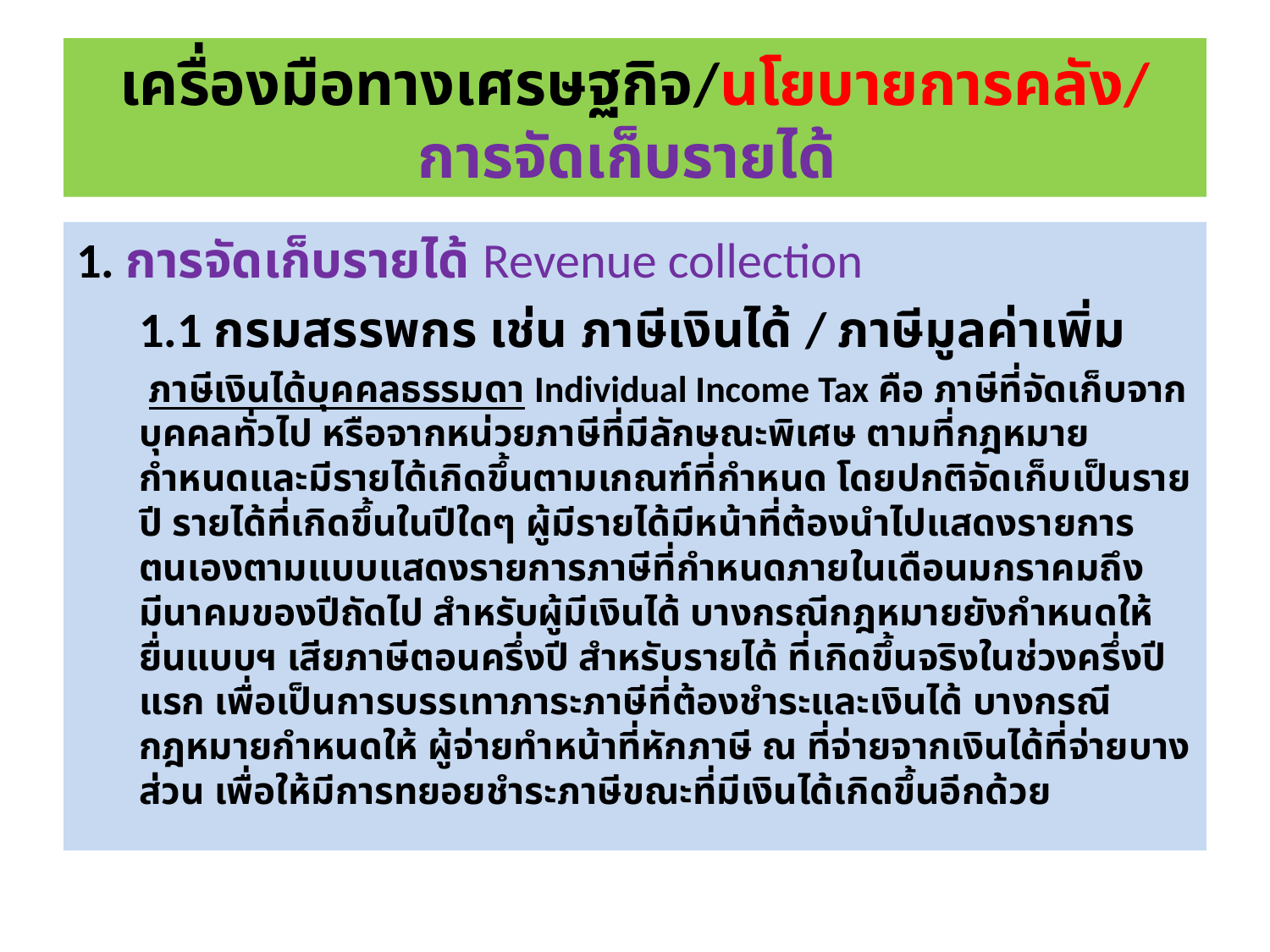

# เครื่องมือทางเศรษฐกิจ/นโยบายการคลัง/การจัดเก็บรายได้
1. การจัดเก็บรายได้ Revenue collection
	1.1 กรมสรรพกร เช่น ภาษีเงินได้ / ภาษีมูลค่าเพิ่ม
	 ภาษีเงินได้บุคคลธรรมดา Individual Income Tax คือ ภาษีที่จัดเก็บจากบุคคลทั่วไป หรือจากหน่วยภาษีที่มีลักษณะพิเศษ ตามที่กฎหมายกำหนดและมีรายได้เกิดขึ้นตามเกณฑ์ที่กำหนด โดยปกติจัดเก็บเป็นรายปี รายได้ที่เกิดขึ้นในปีใดๆ ผู้มีรายได้มีหน้าที่ต้องนำไปแสดงรายการตนเองตามแบบแสดงรายการภาษีที่กำหนดภายในเดือนมกราคมถึงมีนาคมของปีถัดไป สำหรับผู้มีเงินได้ บางกรณีกฎหมายยังกำหนดให้ยื่นแบบฯ เสียภาษีตอนครึ่งปี สำหรับรายได้ ที่เกิดขึ้นจริงในช่วงครึ่งปีแรก เพื่อเป็นการบรรเทาภาระภาษีที่ต้องชำระและเงินได้ บางกรณี กฎหมายกำหนดให้ ผู้จ่ายทำหน้าที่หักภาษี ณ ที่จ่ายจากเงินได้ที่จ่ายบางส่วน เพื่อให้มีการทยอยชำระภาษีขณะที่มีเงินได้เกิดขึ้นอีกด้วย